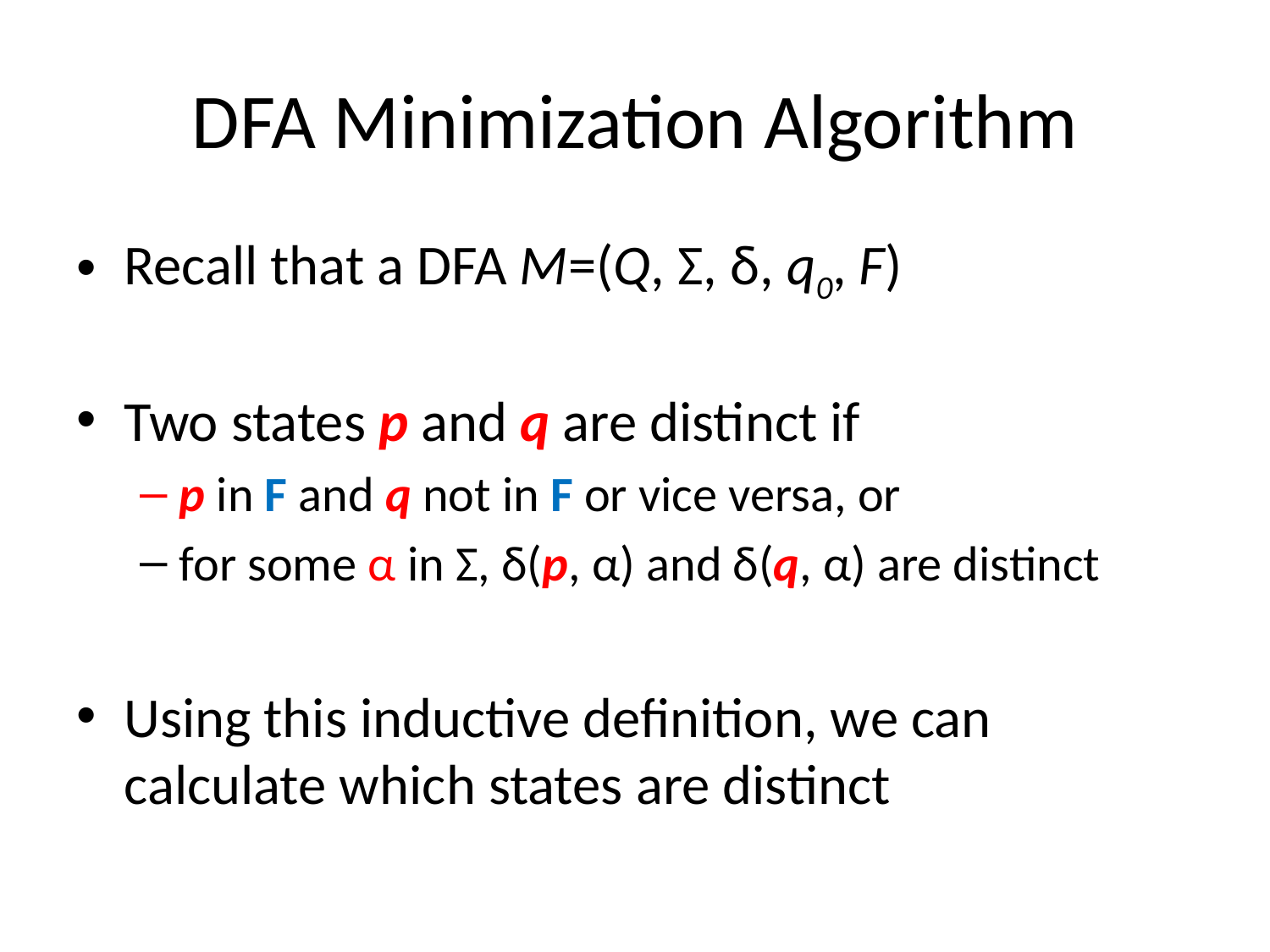

# DFA Minimization Algorithm
Recall that a DFA M=(Q, Σ, δ, q0, F)
Two states p and q are distinct if
p in F and q not in F or vice versa, or
for some α in Σ, δ(p, α) and δ(q, α) are distinct

Using this inductive definition, we can calculate which states are distinct